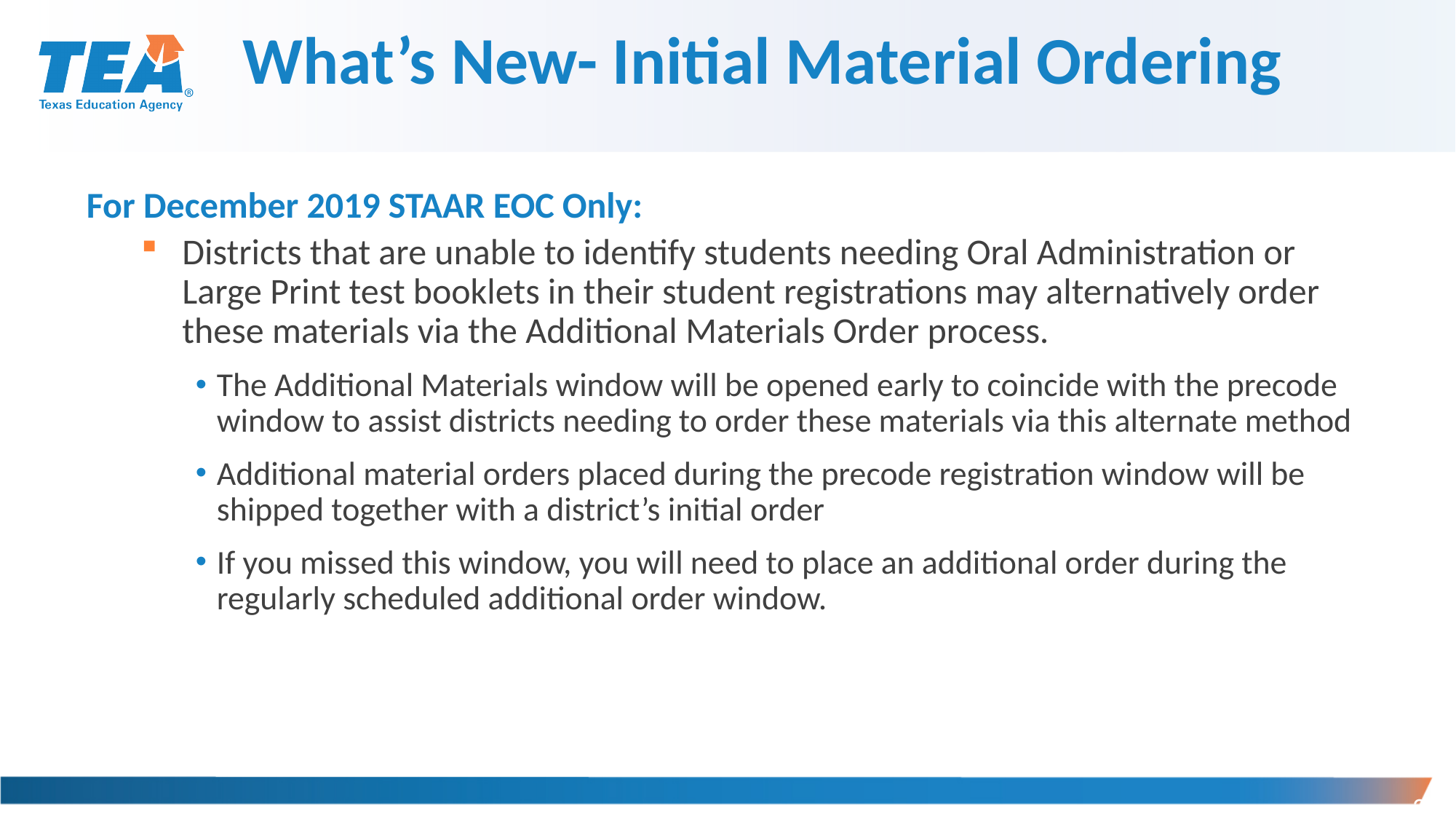

# What’s New- Initial Material Ordering
For December 2019 STAAR EOC Only:
Districts that are unable to identify students needing Oral Administration or Large Print test booklets in their student registrations may alternatively order these materials via the Additional Materials Order process.
The Additional Materials window will be opened early to coincide with the precode window to assist districts needing to order these materials via this alternate method
Additional material orders placed during the precode registration window will be shipped together with a district’s initial order
If you missed this window, you will need to place an additional order during the regularly scheduled additional order window.
309